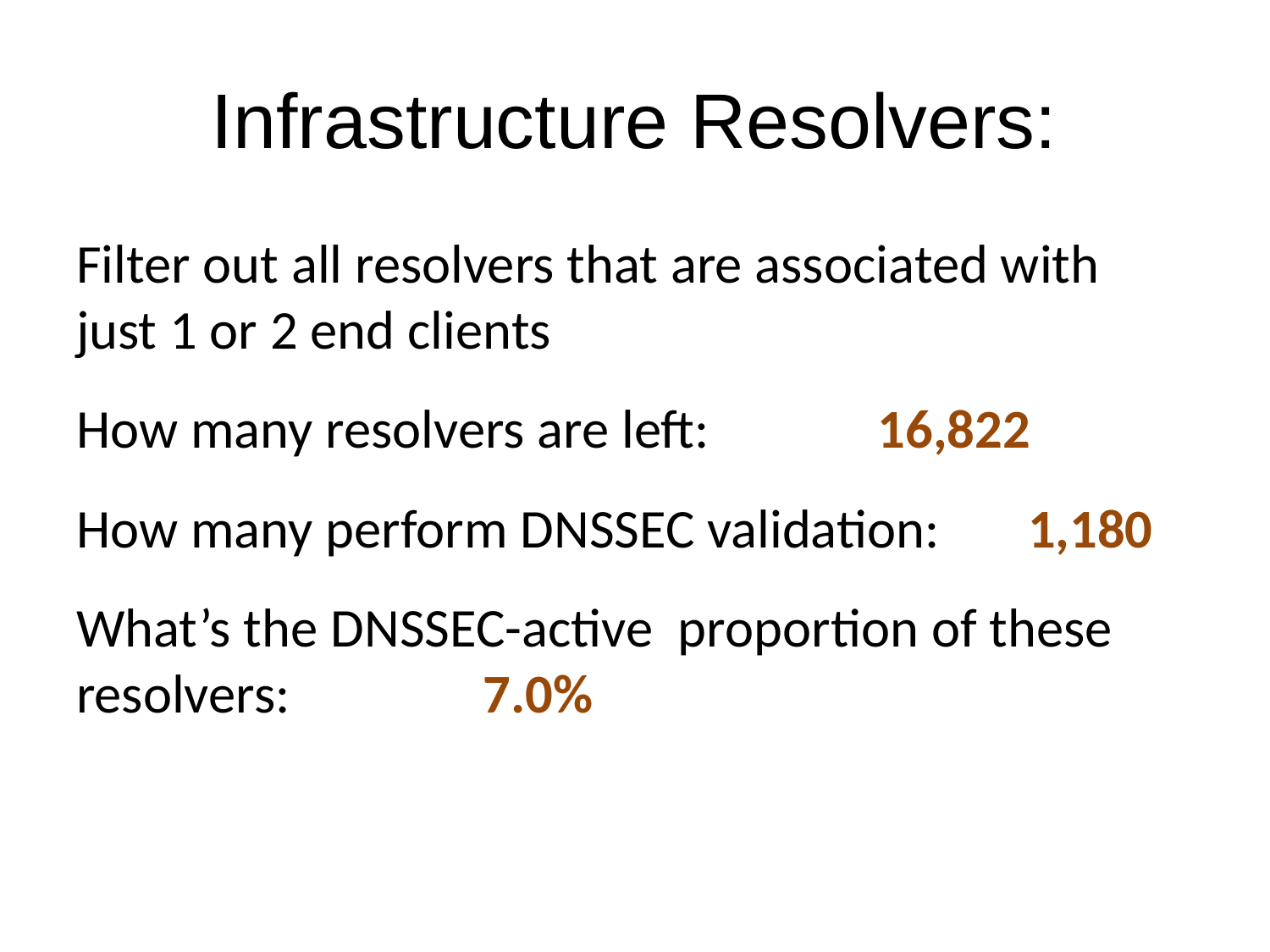

# Infrastructure Resolvers:
Filter out all resolvers that are associated with just 1 or 2 end clients
How many resolvers are left:   				     16,822
How many perform DNSSEC validation:       1,180
What’s the DNSSEC-active  proportion of these resolvers:   											   7.0%